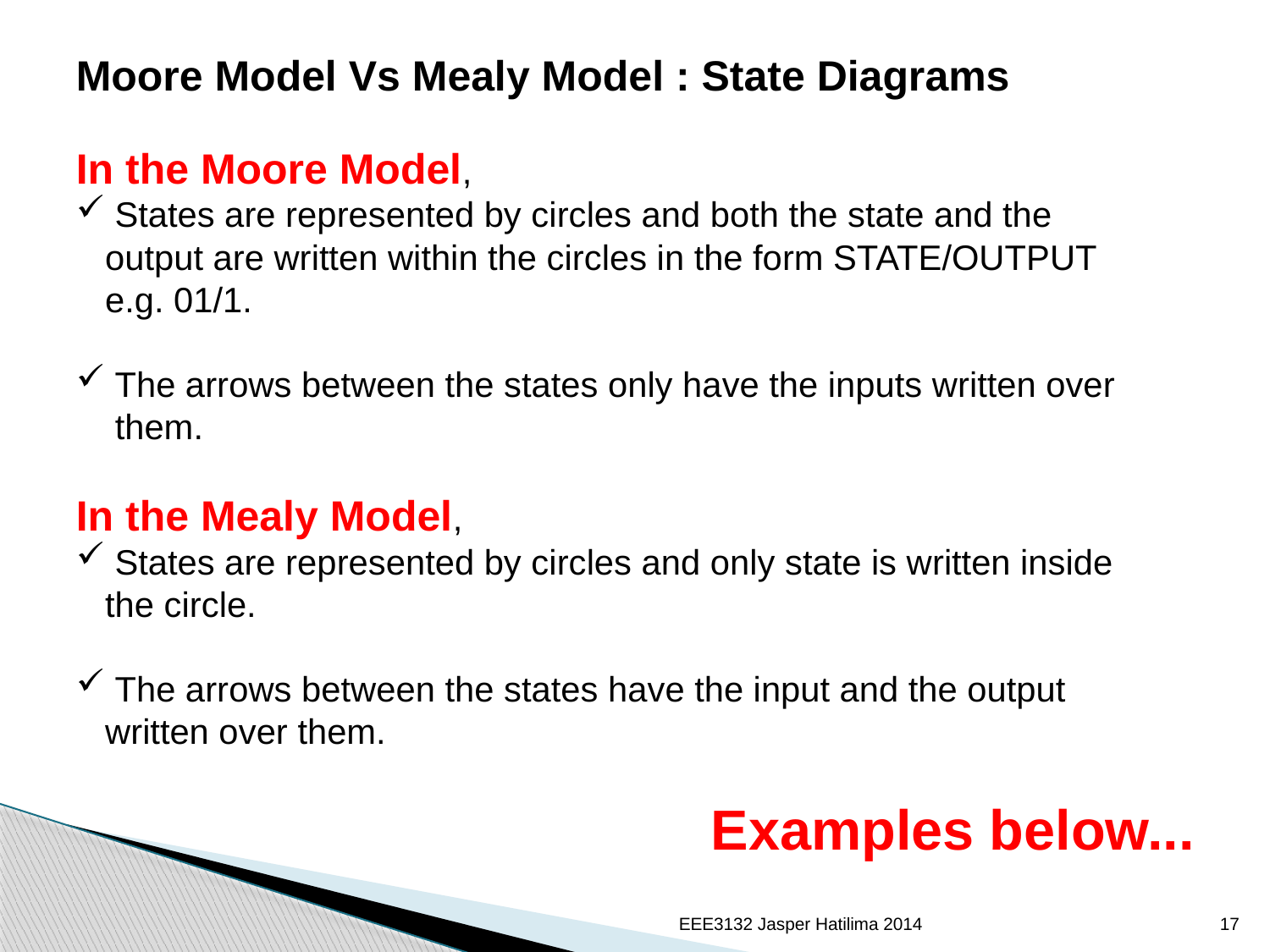

Moore Model Vs Mealy Model : State Diagrams

In the Moore Model,
 States are represented by circles and both the state and the
   output are written within the circles in the form STATE/OUTPUT
   e.g. 01/1.

 The arrows between the states only have the inputs written over
    them.

In the Mealy Model,
 States are represented by circles and only state is written inside
   the circle.

 The arrows between the states have the input and the output
   written over them.

					Examples below...
EEE3132 Jasper Hatilima 2014
17